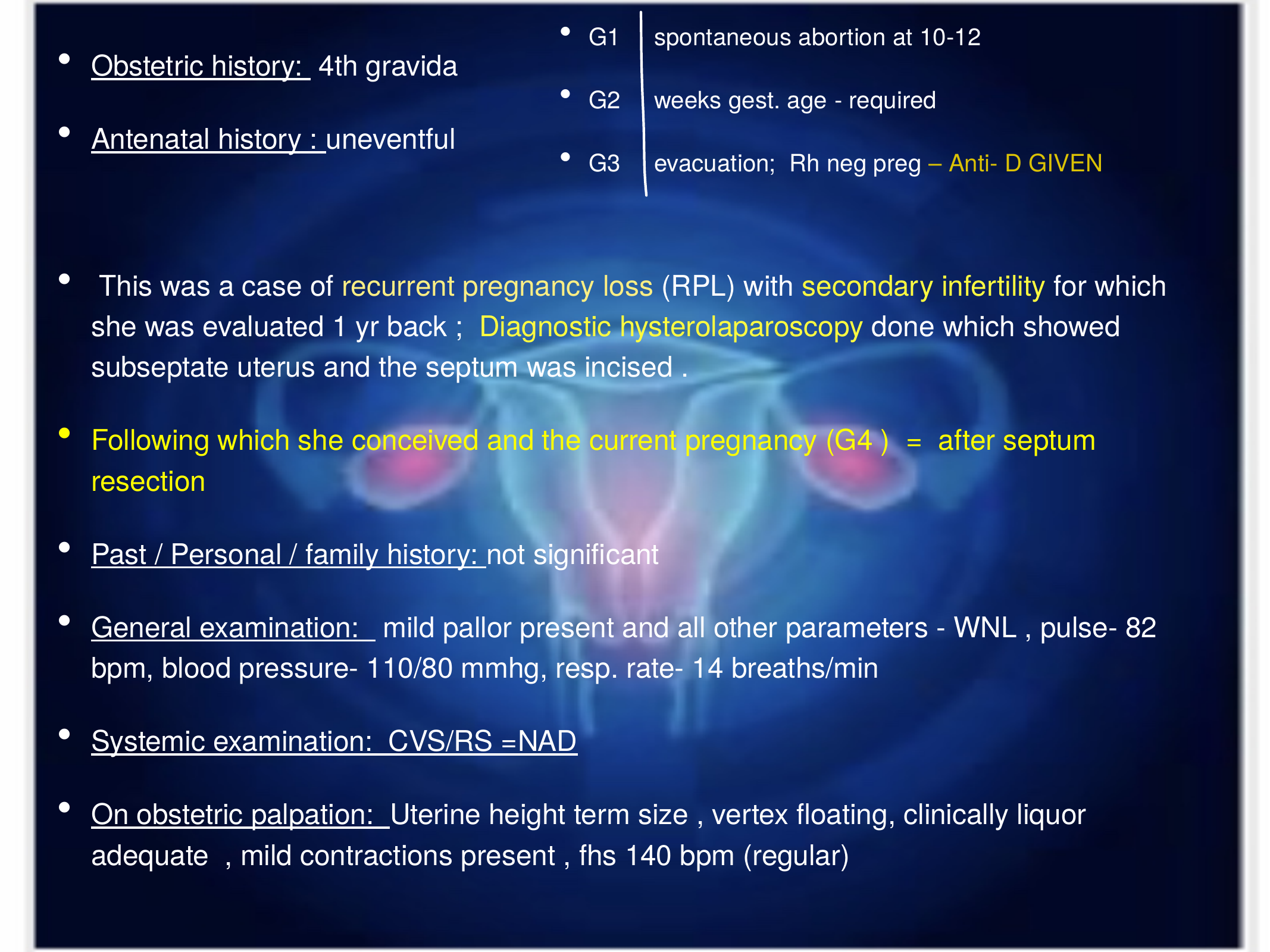

#
G1     spontaneous abortion at 10-12
G2     weeks gest. age - required
G3     evacuation;  Rh neg preg – Anti- D GIVEN

Obstetric history:  4th gravida
Antenatal history : uneventful

 This was a case of recurrent pregnancy loss (RPL) with secondary infertility for which she was evaluated 1 yr back ;  Diagnostic hysterolaparoscopy done which showed subseptate uterus and the septum was incised .
Following which she conceived and the current pregnancy (G4 )  =  after septum resection
Past / Personal / family history: not significant
General examination:   mild pallor present and all other parameters - WNL , pulse- 82 bpm, blood pressure- 110/80 mmhg, resp. rate- 14 breaths/min
Systemic examination:  CVS/RS =NAD
On obstetric palpation:  Uterine height term size , vertex floating, clinically liquor adequate  , mild contractions present , fhs 140 bpm (regular)